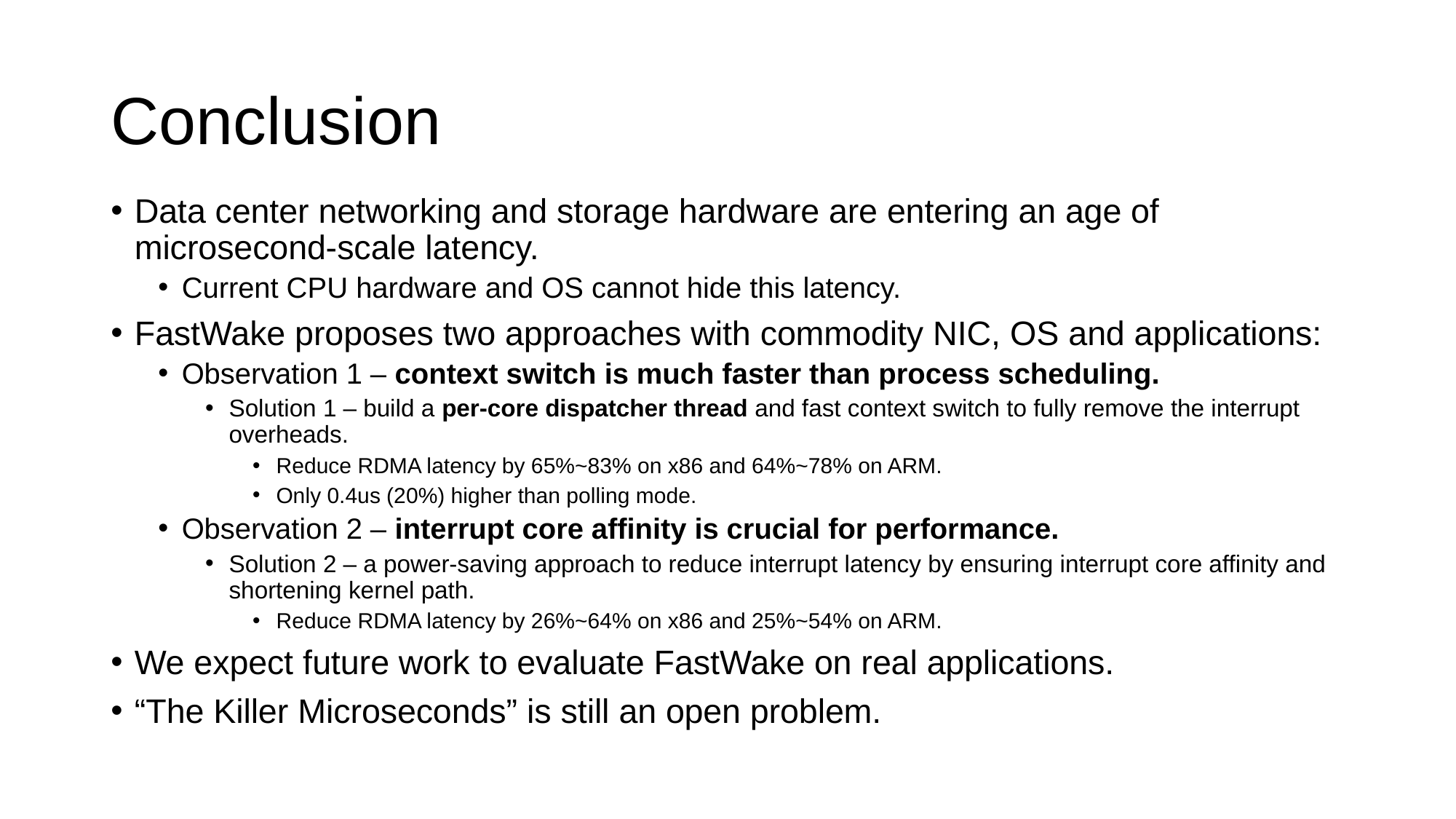

# Conclusion
Data center networking and storage hardware are entering an age of microsecond-scale latency.
Current CPU hardware and OS cannot hide this latency.
FastWake proposes two approaches with commodity NIC, OS and applications:
Observation 1 – context switch is much faster than process scheduling.
Solution 1 – build a per-core dispatcher thread and fast context switch to fully remove the interrupt overheads.
Reduce RDMA latency by 65%~83% on x86 and 64%~78% on ARM.
Only 0.4us (20%) higher than polling mode.
Observation 2 – interrupt core affinity is crucial for performance.
Solution 2 – a power-saving approach to reduce interrupt latency by ensuring interrupt core affinity and shortening kernel path.
Reduce RDMA latency by 26%~64% on x86 and 25%~54% on ARM.
We expect future work to evaluate FastWake on real applications.
“The Killer Microseconds” is still an open problem.